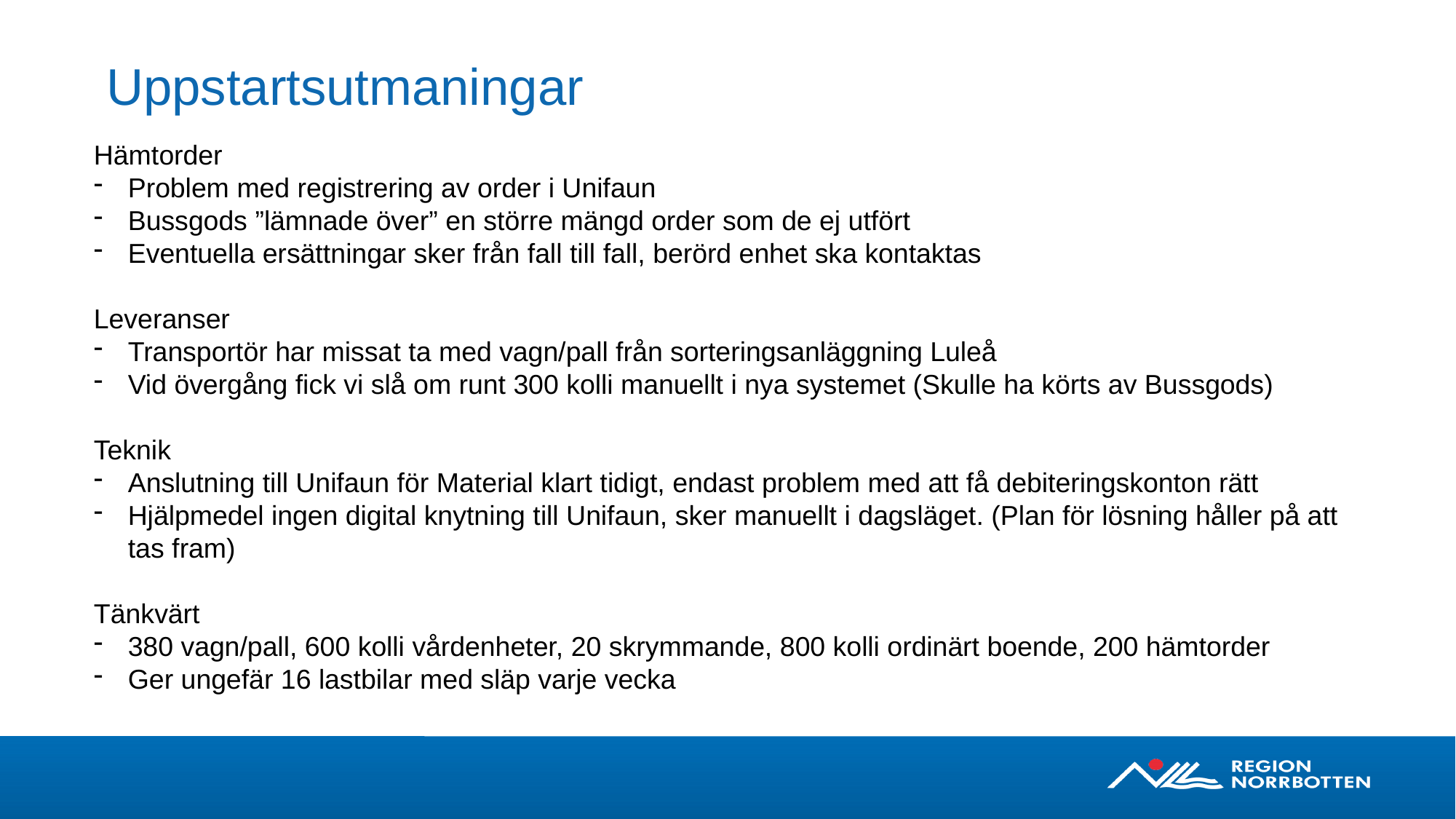

Uppstartsutmaningar
Hämtorder
Problem med registrering av order i Unifaun
Bussgods ”lämnade över” en större mängd order som de ej utfört
Eventuella ersättningar sker från fall till fall, berörd enhet ska kontaktas

Leveranser
Transportör har missat ta med vagn/pall från sorteringsanläggning Luleå
Vid övergång fick vi slå om runt 300 kolli manuellt i nya systemet (Skulle ha körts av Bussgods)

Teknik
Anslutning till Unifaun för Material klart tidigt, endast problem med att få debiteringskonton rätt
Hjälpmedel ingen digital knytning till Unifaun, sker manuellt i dagsläget. (Plan för lösning håller på att tas fram)

Tänkvärt
380 vagn/pall, 600 kolli vårdenheter, 20 skrymmande, 800 kolli ordinärt boende, 200 hämtorder
Ger ungefär 16 lastbilar med släp varje vecka